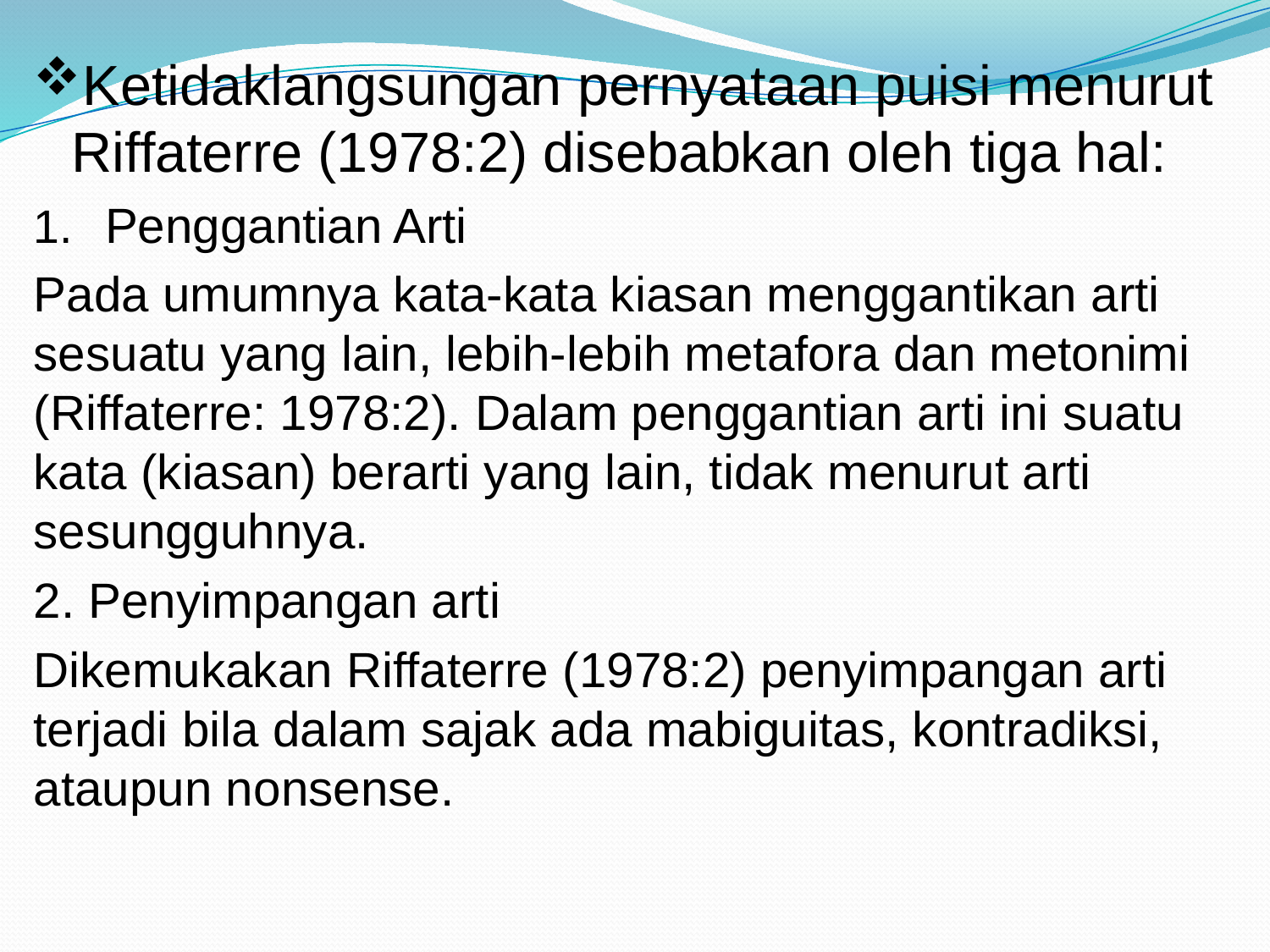

Ketidaklangsungan pernyataan puisi menurut Riffaterre (1978:2) disebabkan oleh tiga hal:
Penggantian Arti
Pada umumnya kata-kata kiasan menggantikan arti sesuatu yang lain, lebih-lebih metafora dan metonimi (Riffaterre: 1978:2). Dalam penggantian arti ini suatu kata (kiasan) berarti yang lain, tidak menurut arti sesungguhnya.
2. Penyimpangan arti
Dikemukakan Riffaterre (1978:2) penyimpangan arti terjadi bila dalam sajak ada mabiguitas, kontradiksi, ataupun nonsense.